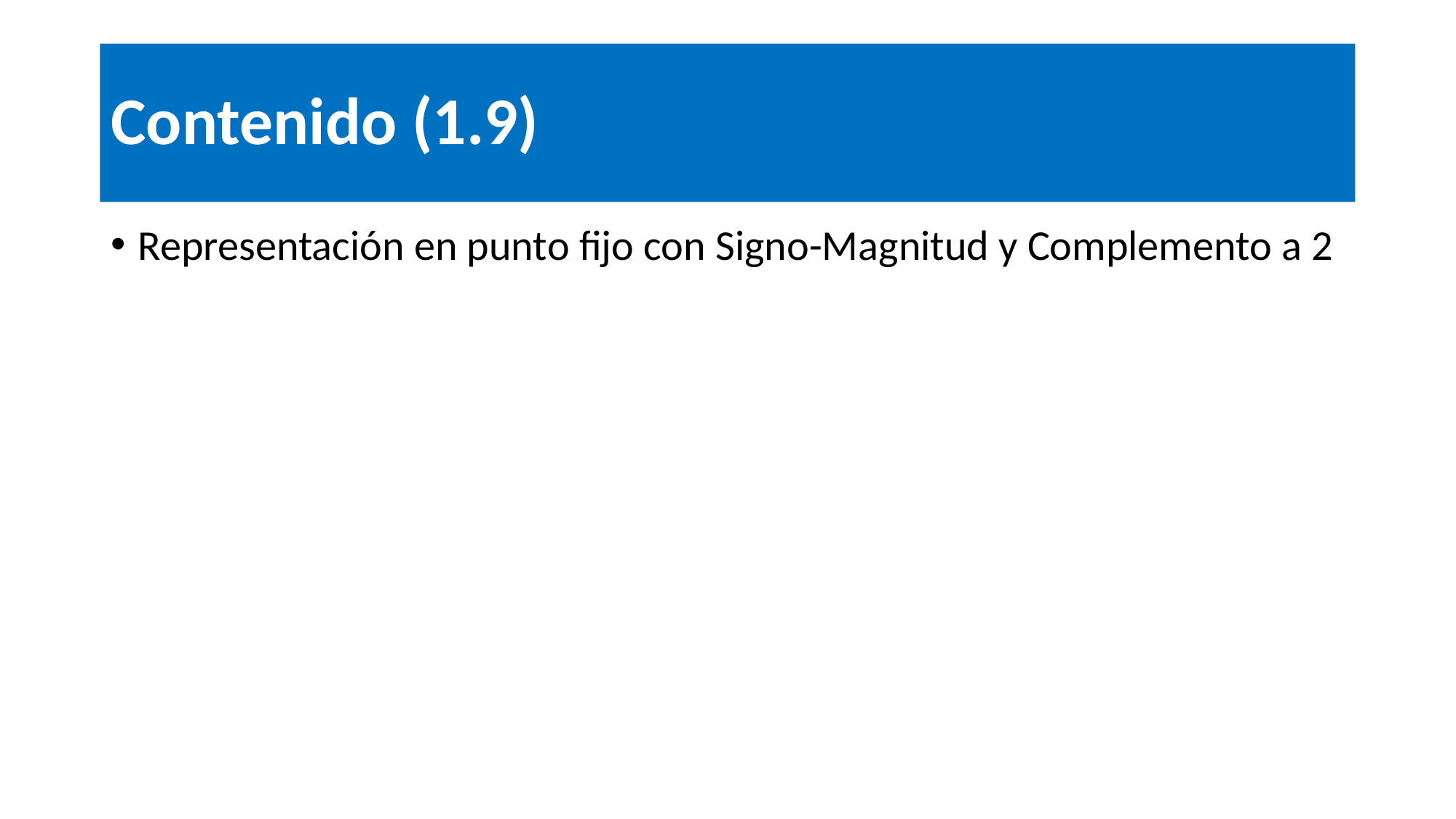

# Contenido (1.9)
Representación en punto fijo con Signo-Magnitud y Complemento a 2